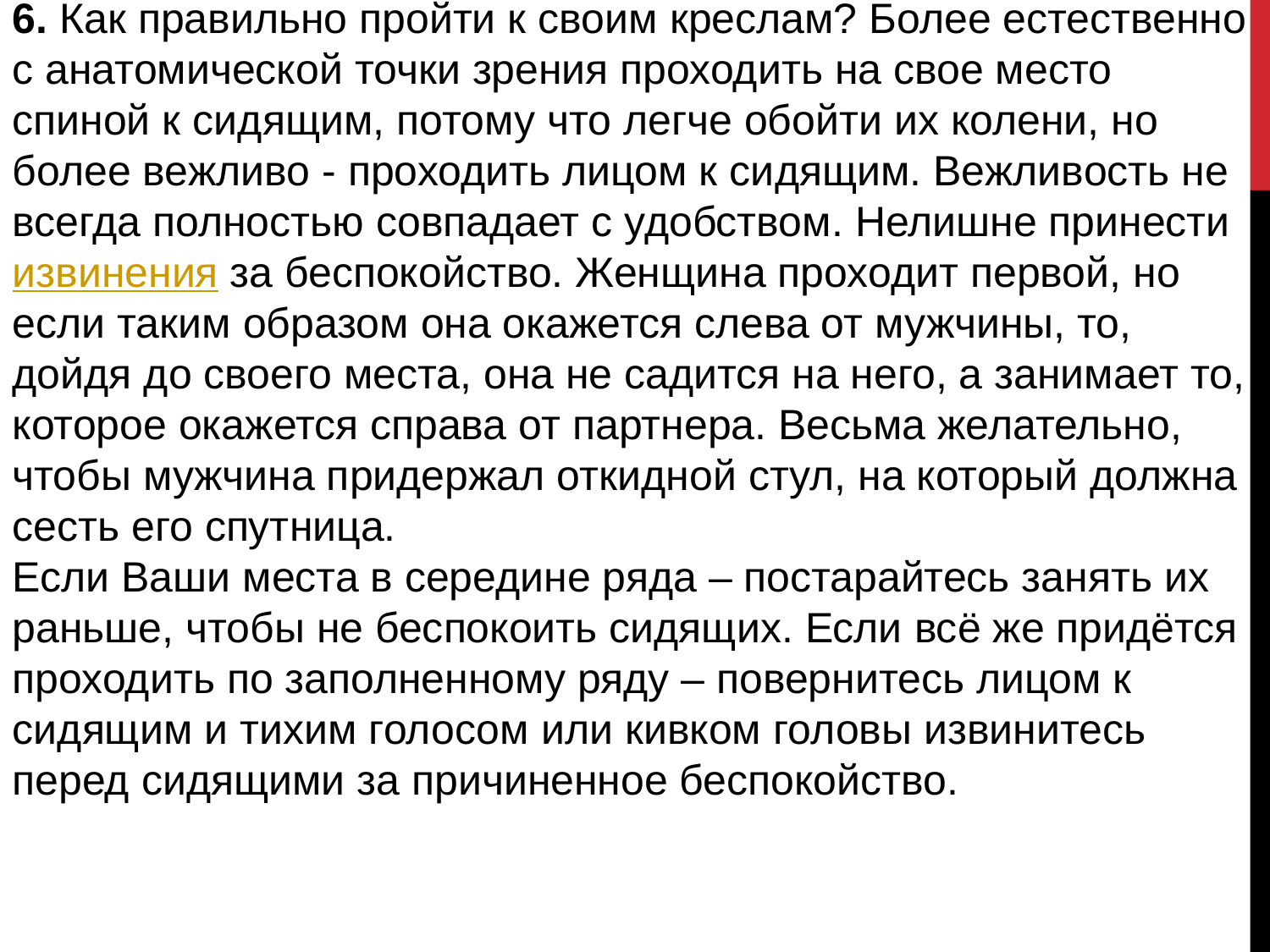

6. Как правильно пройти к своим креслам? Более естественно с анатомической точки зрения проходить на свое место спиной к сидящим, потому что легче обойти их колени, но более вежливо - проходить лицом к сидящим. Вежливость не всегда полностью совпадает с удобством. Нелишне принести извинения за беспокойство. Женщина проходит первой, но если таким образом она окажется слева от мужчины, то, дойдя до своего места, она не садится на него, а занимает то, которое окажется справа от партнера. Весьма желательно, чтобы мужчина придержал откидной стул, на который должна сесть его спутница.
Если Ваши места в середине ряда – постарайтесь занять их раньше, чтобы не беспокоить сидящих. Если всё же придётся проходить по заполненному ряду – повернитесь лицом к сидящим и тихим голосом или кивком головы извинитесь перед сидящими за причиненное беспокойство.